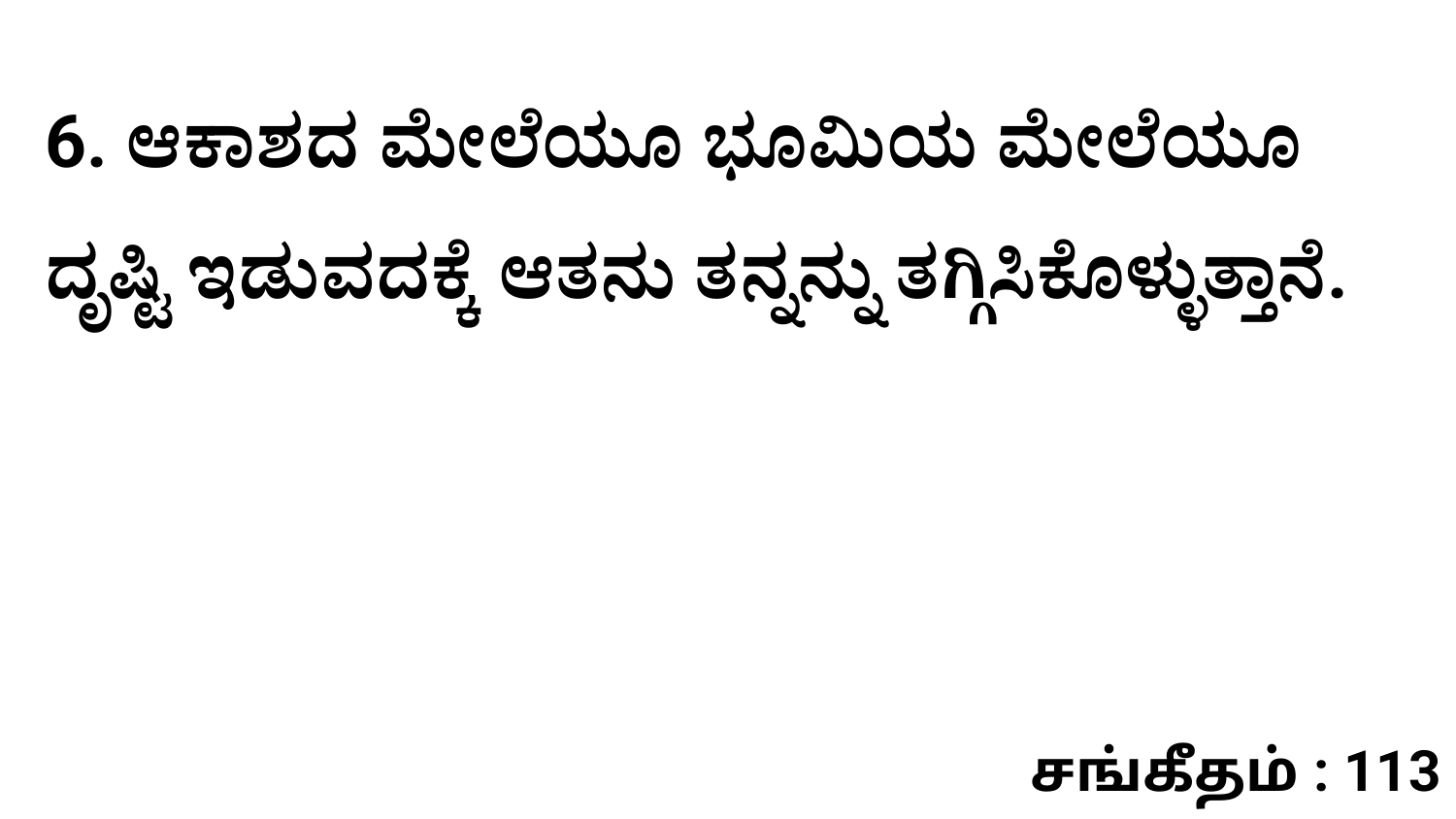

6. ಆಕಾಶದ ಮೇಲೆಯೂ ಭೂಮಿಯ ಮೇಲೆಯೂ ದೃಷ್ಟಿ ಇಡುವದಕ್ಕೆ ಆತನು ತನ್ನನ್ನು ತಗ್ಗಿಸಿಕೊಳ್ಳುತ್ತಾನೆ.
சங்கீதம் : 113